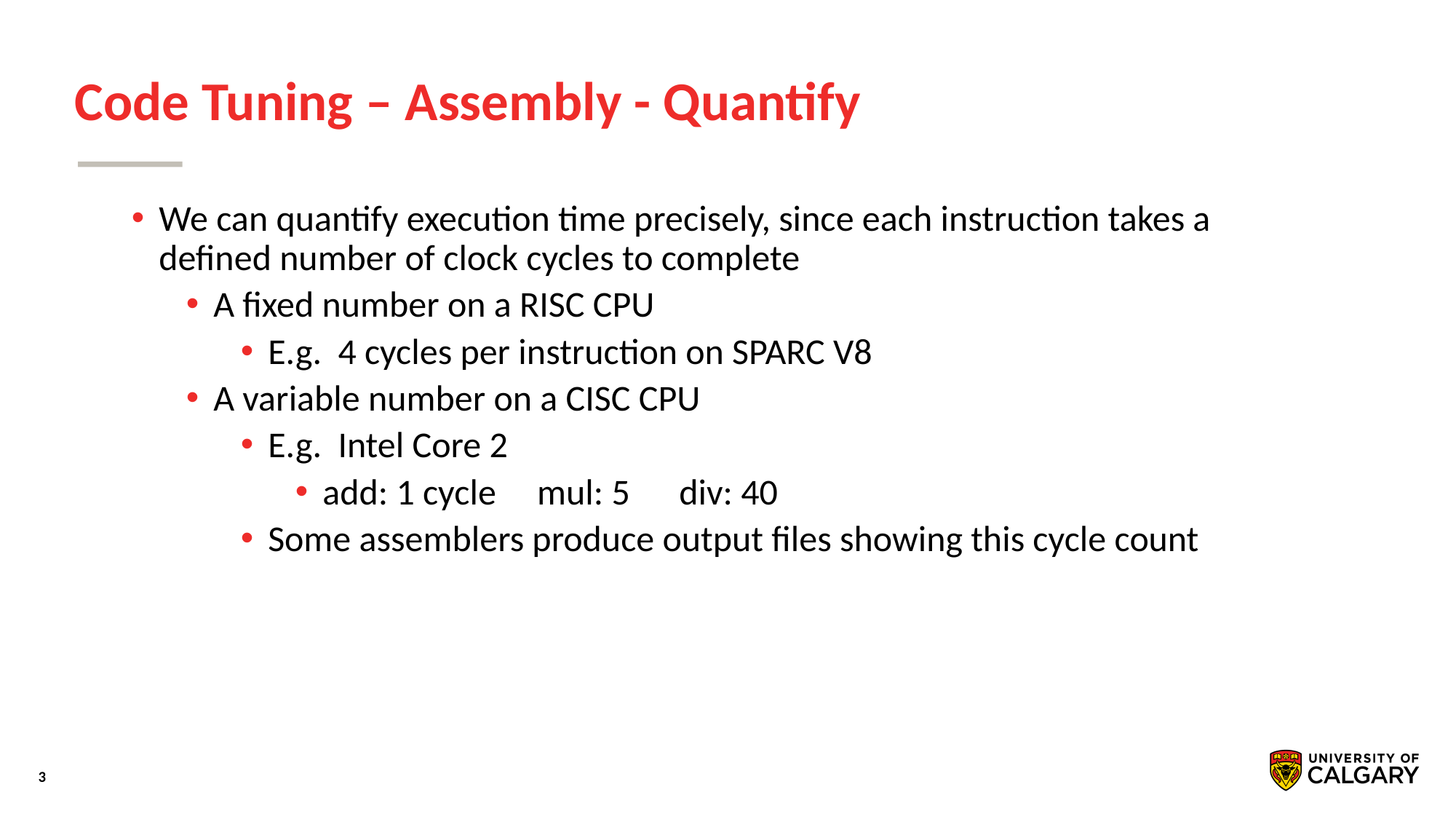

# Code Tuning – Assembly - Quantify
We can quantify execution time precisely, since each instruction takes a deﬁned number of clock cycles to complete
A ﬁxed number on a RISC CPU
E.g.  4 cycles per instruction on SPARC V8
A variable number on a CISC CPU
E.g.  Intel Core 2
add: 1 cycle     mul: 5      div: 40
Some assemblers produce output ﬁles showing this cycle count